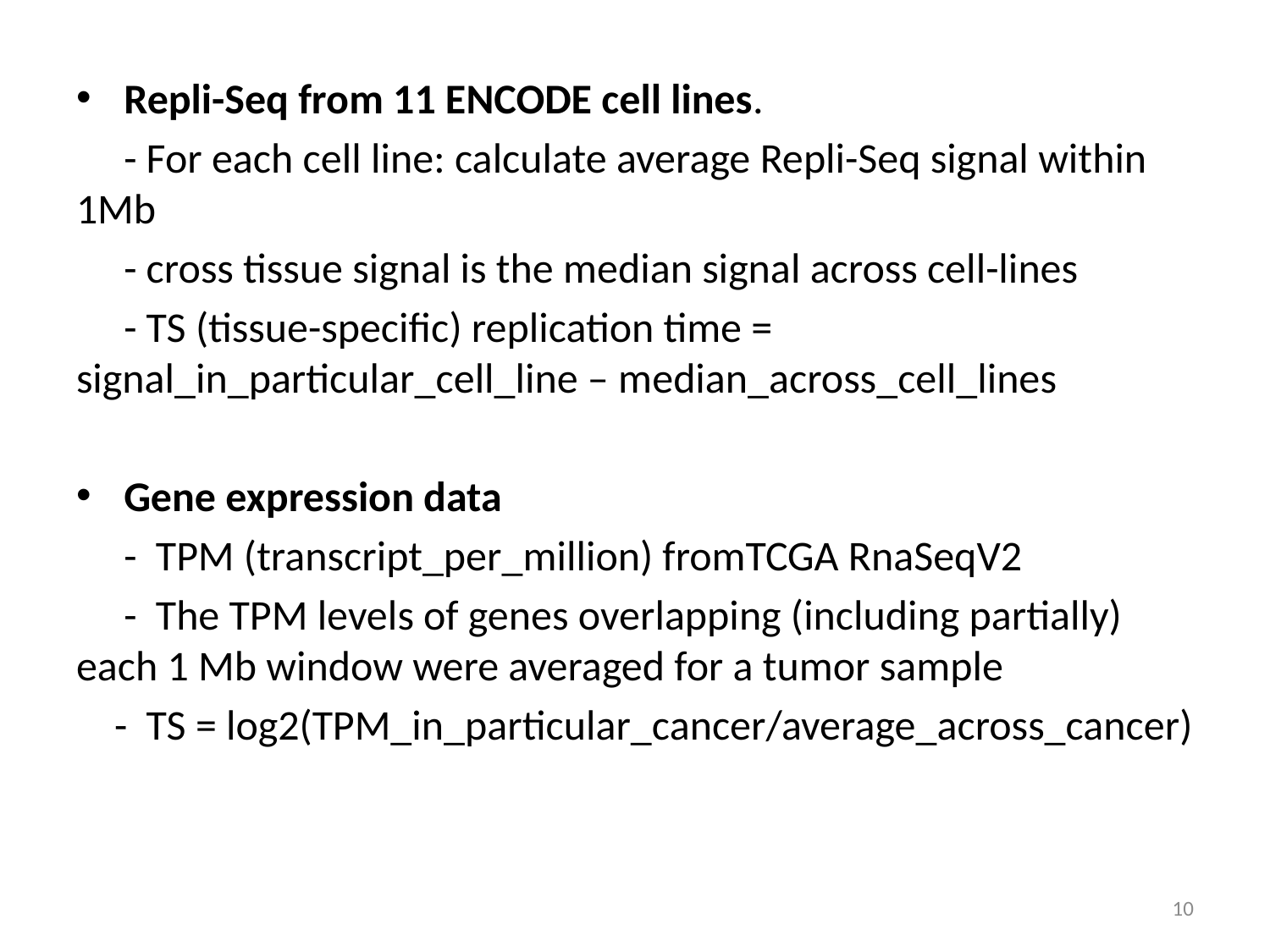

Repli-Seq from 11 ENCODE cell lines.
     - For each cell line: calculate average Repli-Seq signal within 1Mb
     - cross tissue signal is the median signal across cell-lines
     - TS (tissue-specific) replication time = signal_in_particular_cell_line – median_across_cell_lines

Gene expression data
     -  TPM (transcript_per_million) fromTCGA RnaSeqV2
     -  The TPM levels of genes overlapping (including partially) each 1 Mb window were averaged for a tumor sample
    -  TS = log2(TPM_in_particular_cancer/average_across_cancer)

10